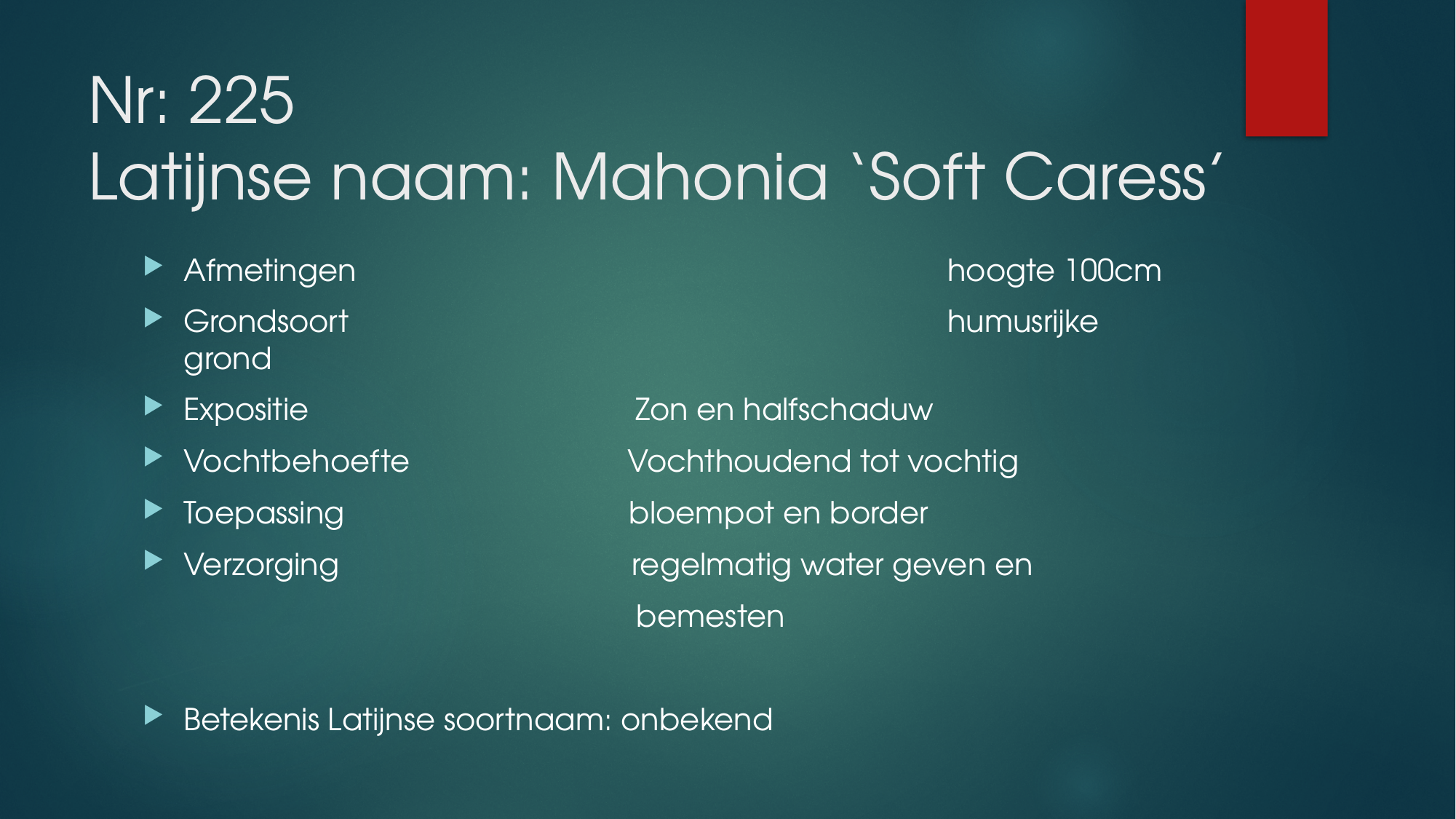

# Nr: 225 Latijnse naam: Mahonia ‘Soft Caress’
Afmetingen						hoogte 100cm
Grondsoort						humusrijke grond
Expositie                                       Zon en halfschaduw
Vochtbehoefte                          Vochthoudend tot vochtig
Toepassing                                  bloempot en border
Verzorging                                   regelmatig water geven en
                                                           bemesten

Betekenis Latijnse soortnaam: onbekend